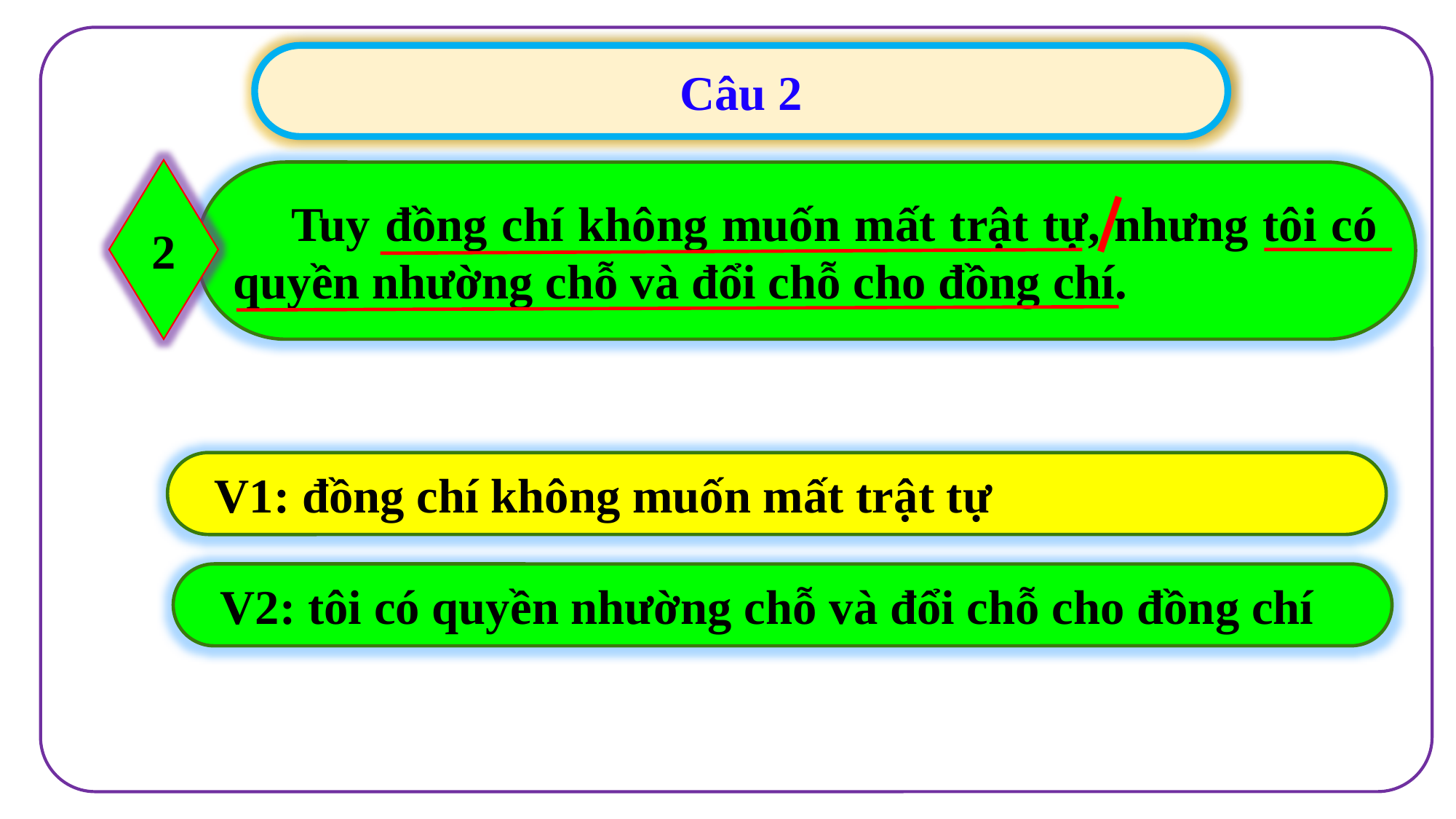

Câu 2
2
    Tuy đồng chí không muốn mất trật tự, nhưng tôi có quyền nhường chỗ và đổi chỗ cho đồng chí.
  V1: đồng chí không muốn mất trật tự
  V2: tôi có quyền nhường chỗ và đổi chỗ cho đồng chí